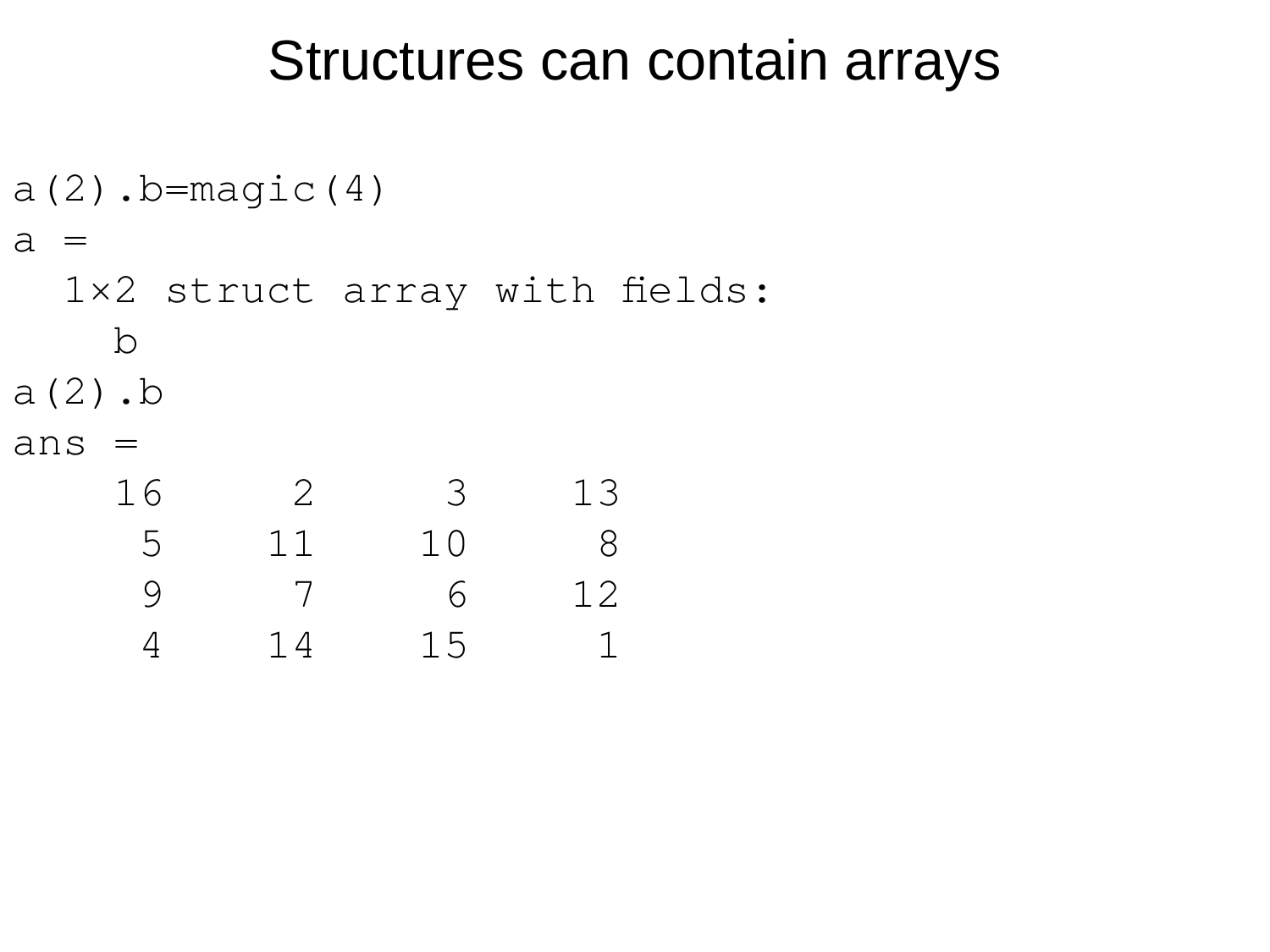

Structures can contain arrays

a(2).b=magic(4)
a =
  1×2 struct array with fields:
    b
a(2).b
ans =
    16     2     3    13
     5    11    10     8
     9     7     6    12
     4    14    15     1